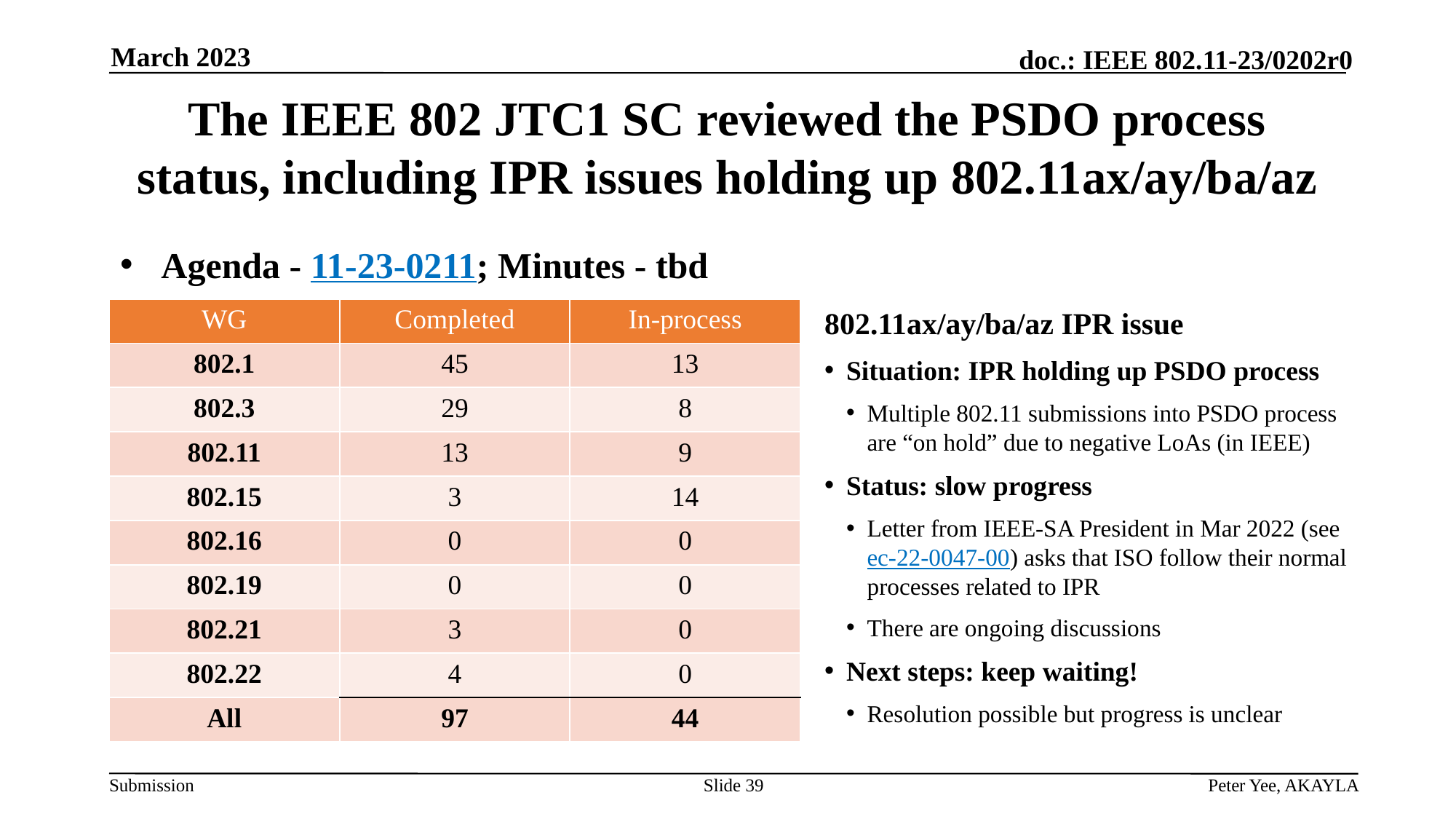

March 2023
# The IEEE 802 JTC1 SC reviewed the PSDO process status, including IPR issues holding up 802.11ax/ay/ba/az
Agenda - 11-23-0211; Minutes - tbd

| WG | Completed | In-process |
| --- | --- | --- |
| 802.1 | 45 | 13 |
| 802.3 | 29 | 8 |
| 802.11 | 13 | 9 |
| 802.15 | 3 | 14 |
| 802.16 | 0 | 0 |
| 802.19 | 0 | 0 |
| 802.21 | 3 | 0 |
| 802.22 | 4 | 0 |
| All | 97 | 44 |
802.11ax/ay/ba/az IPR issue
Situation: IPR holding up PSDO process
Multiple 802.11 submissions into PSDO process are “on hold” due to negative LoAs (in IEEE)
Status: slow progress
Letter from IEEE-SA President in Mar 2022 (see ec-22-0047-00) asks that ISO follow their normal processes related to IPR
There are ongoing discussions
Next steps: keep waiting!
Resolution possible but progress is unclear
Slide 39
Peter Yee, AKAYLA